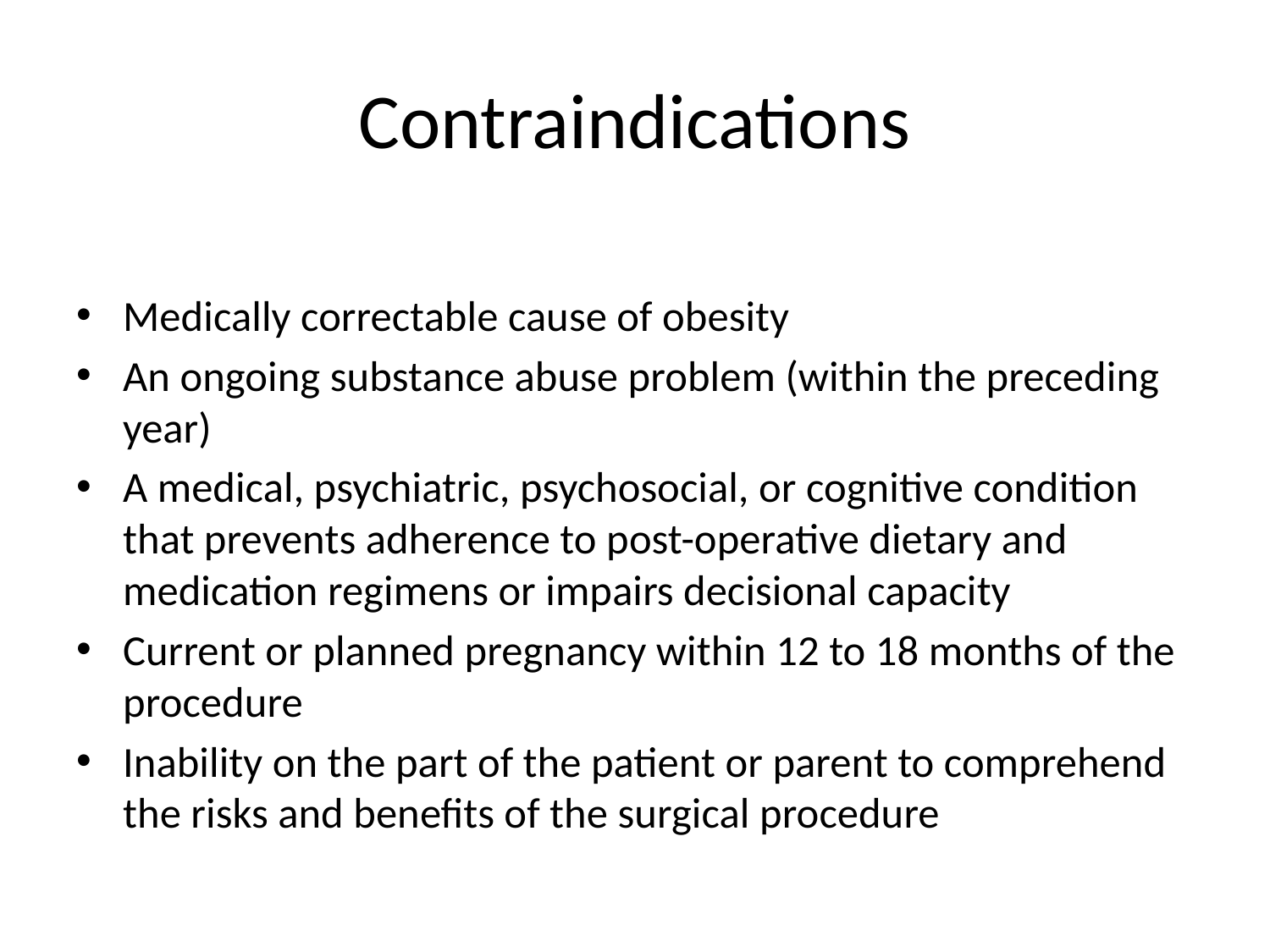

# Contraindications

Medically correctable cause of obesity
An ongoing substance abuse problem (within the preceding year)
A medical, psychiatric, psychosocial, or cognitive condition that prevents adherence to post-operative dietary and medication regimens or impairs decisional capacity
Current or planned pregnancy within 12 to 18 months of the procedure
Inability on the part of the patient or parent to comprehend the risks and benefits of the surgical procedure